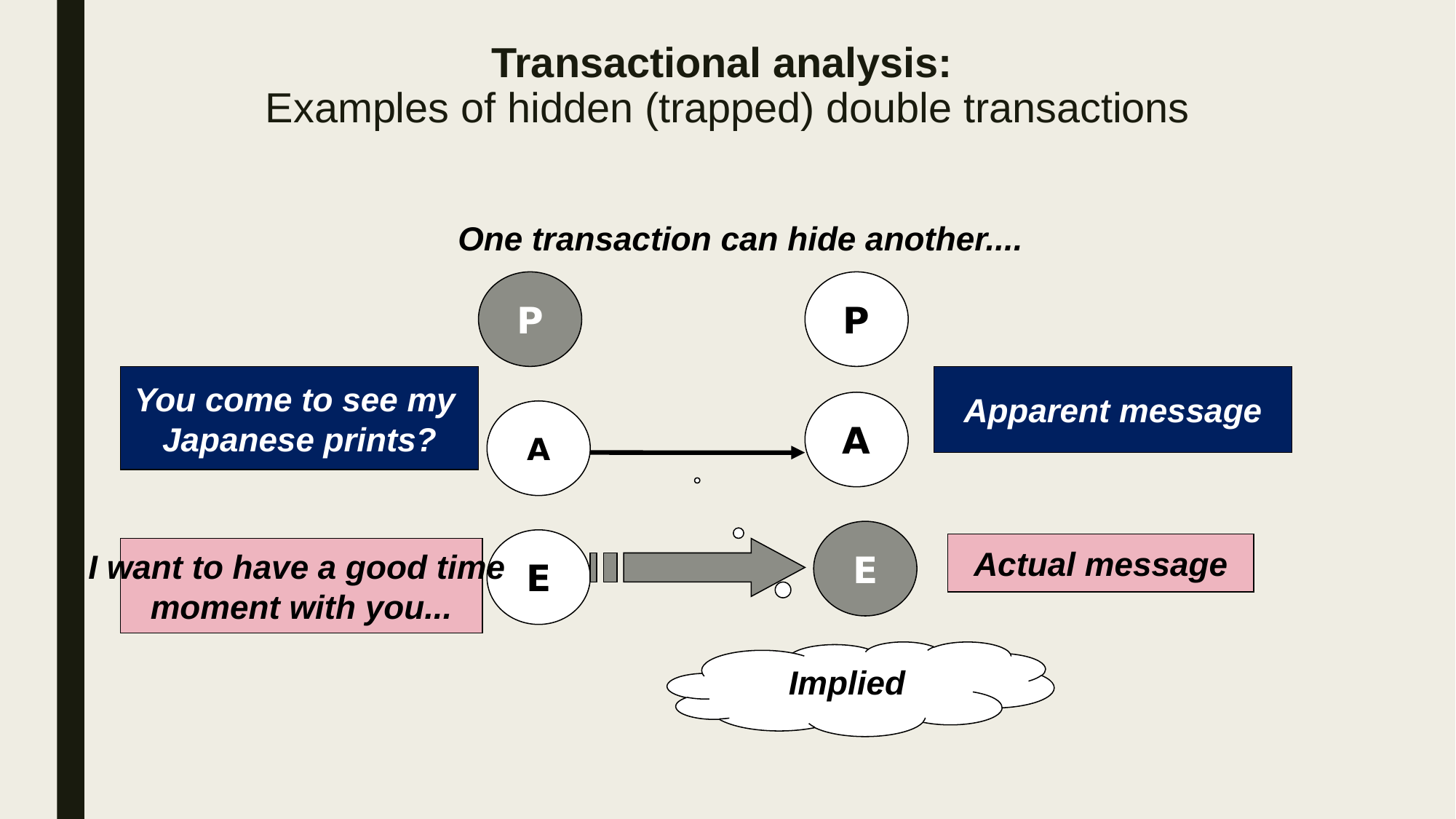

# Transactional analysis: Examples of hidden (trapped) double transactions
One transaction can hide another....
P
P

You come to see my
Japanese prints?

Apparent message
A
A

E
E
Actual message
I want to have a good time
moment with you...

Implied